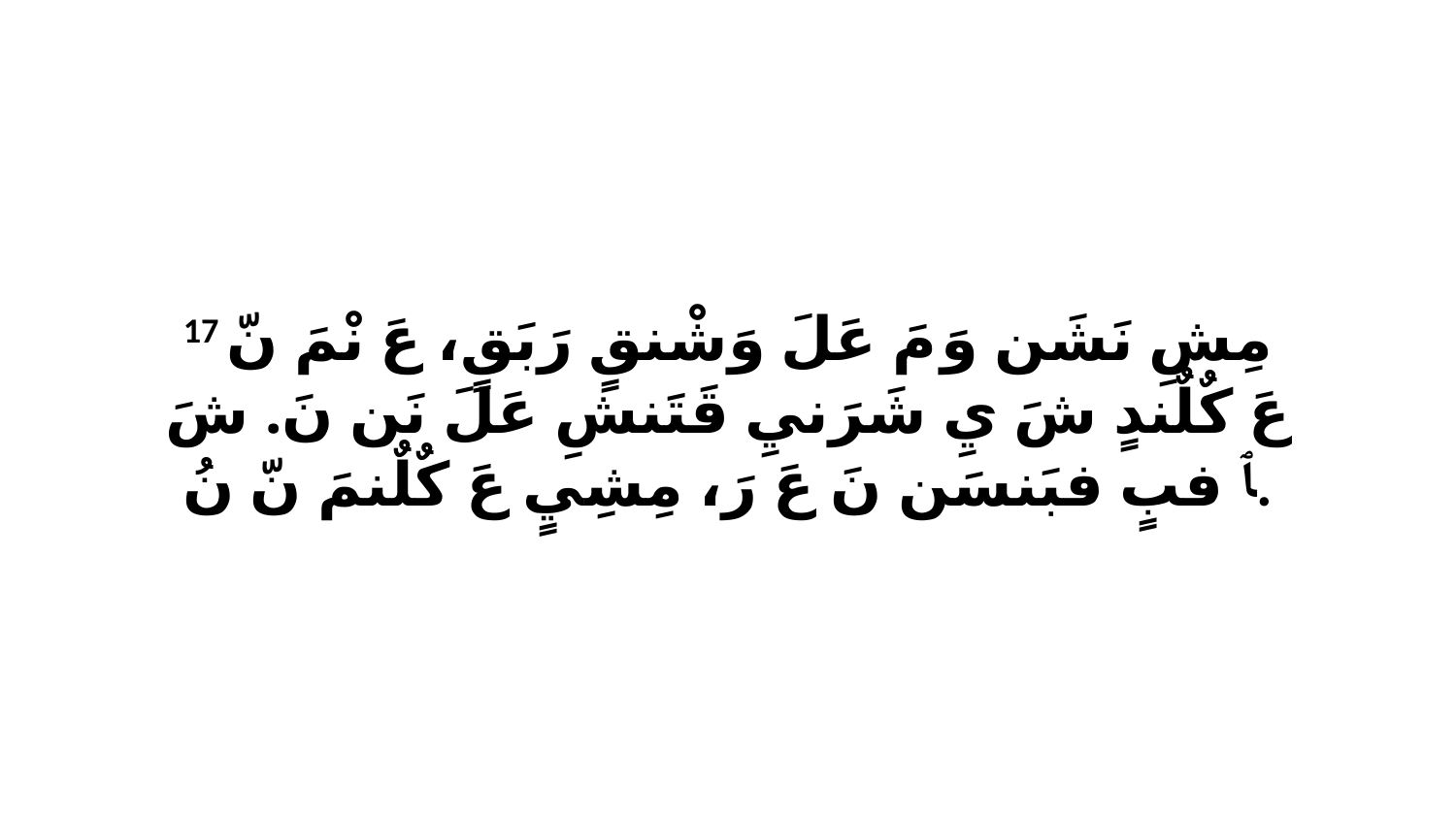

17 مِشِ نَشَن وَ مَ عَلَ وَشْنقٍ رَبَقٍ، عَ نْمَ نّ عَ كٌلٌندٍ شَ يِ شَرَنيِ قَتَنشِ عَلَ نَن نَ. شَ ﭑ فبٍ فبَنسَن نَ عَ رَ، مِشِيٍ عَ كٌلٌنمَ نّ نُ.